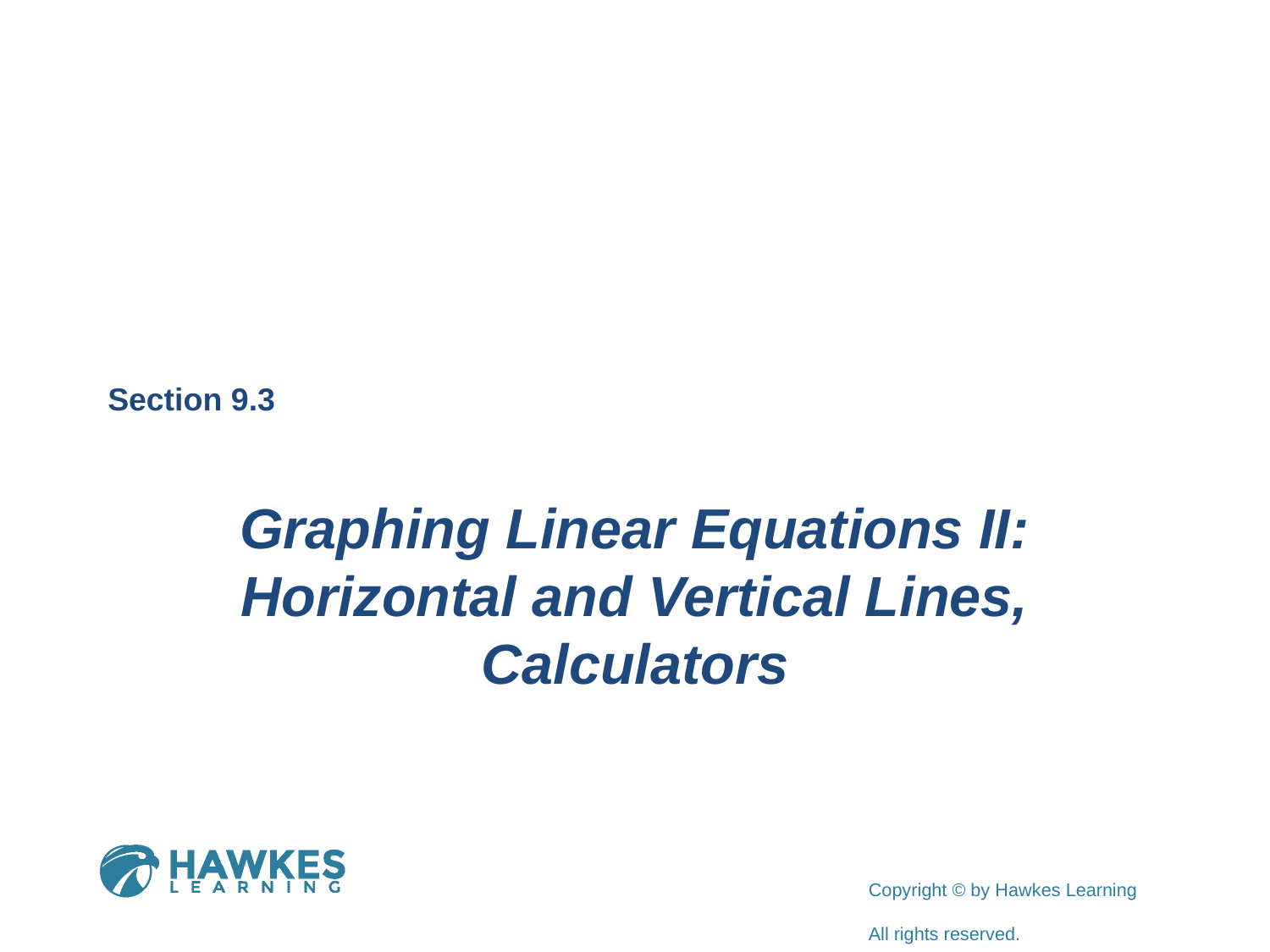

Section 9.3
Graphing Linear Equations II: Horizontal and Vertical Lines, Calculators